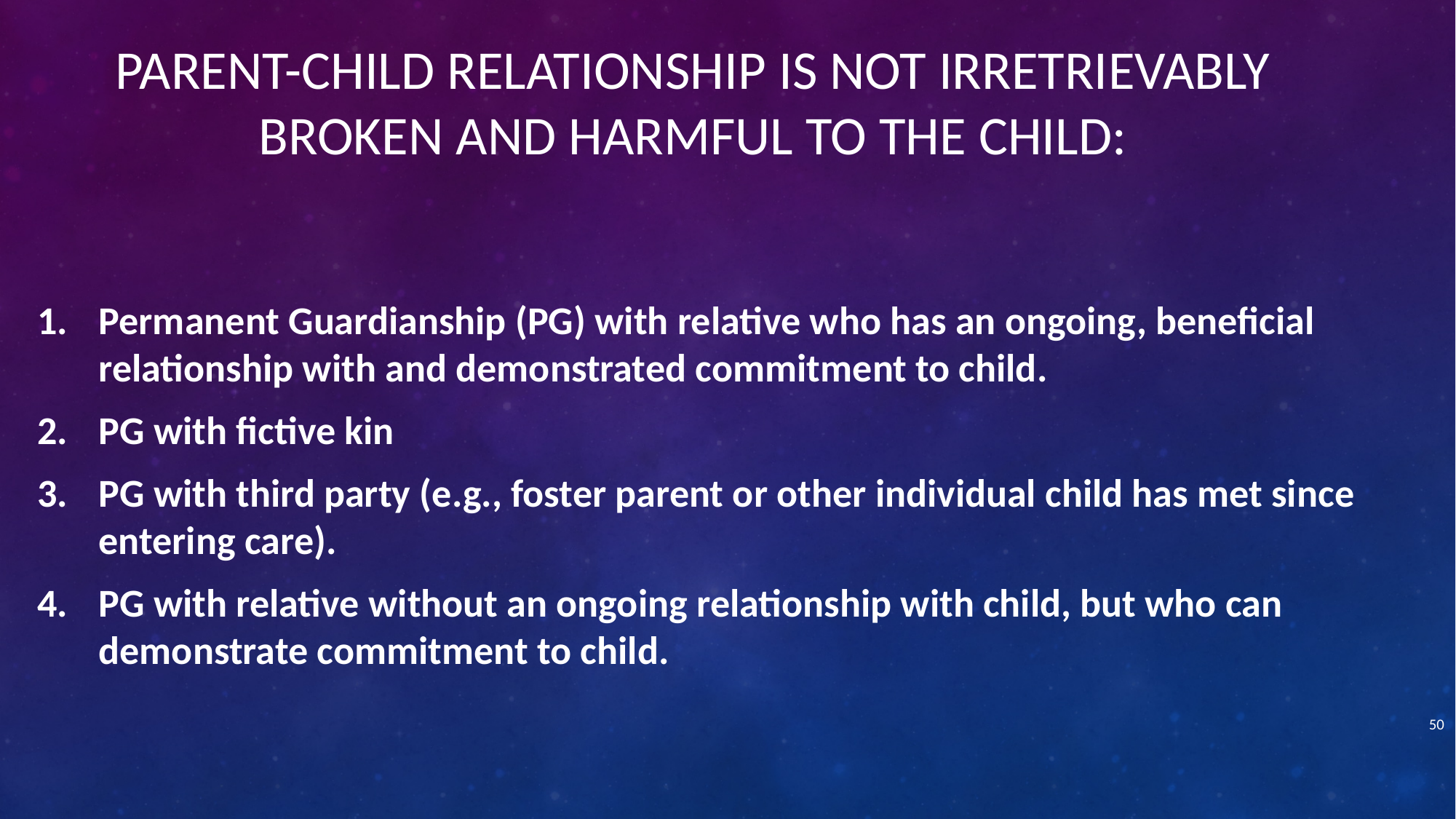

# PARENT-CHILD RELATIONSHIP IS NOT IRRETRIEVABLY BROKEN AND HARMFUL TO THE CHILD:
Permanent Guardianship (PG) with relative who has an ongoing, beneficial relationship with and demonstrated commitment to child.
PG with fictive kin
PG with third party (e.g., foster parent or other individual child has met since entering care).
PG with relative without an ongoing relationship with child, but who can demonstrate commitment to child.
50